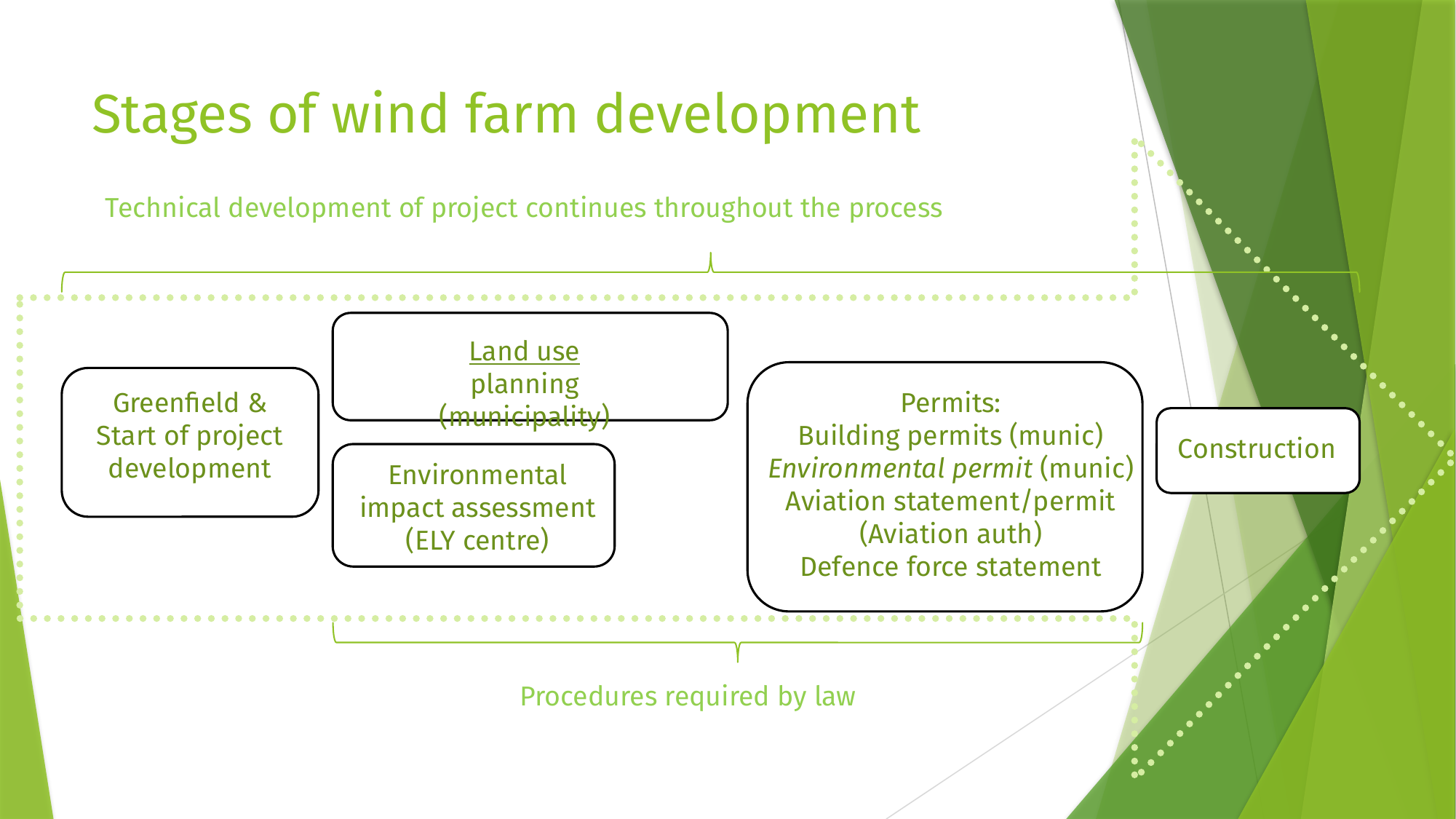

# Stages of wind farm development

Technical development of project continues throughout the process

Land use planning (municipality)

Greenfield & Start of project development
Permits:
Building permits (munic)
Environmental permit (munic)
Aviation statement/permit (Aviation auth)
Defence force statement

Construction

Environmental impact assessment (ELY centre)
Procedures required by law